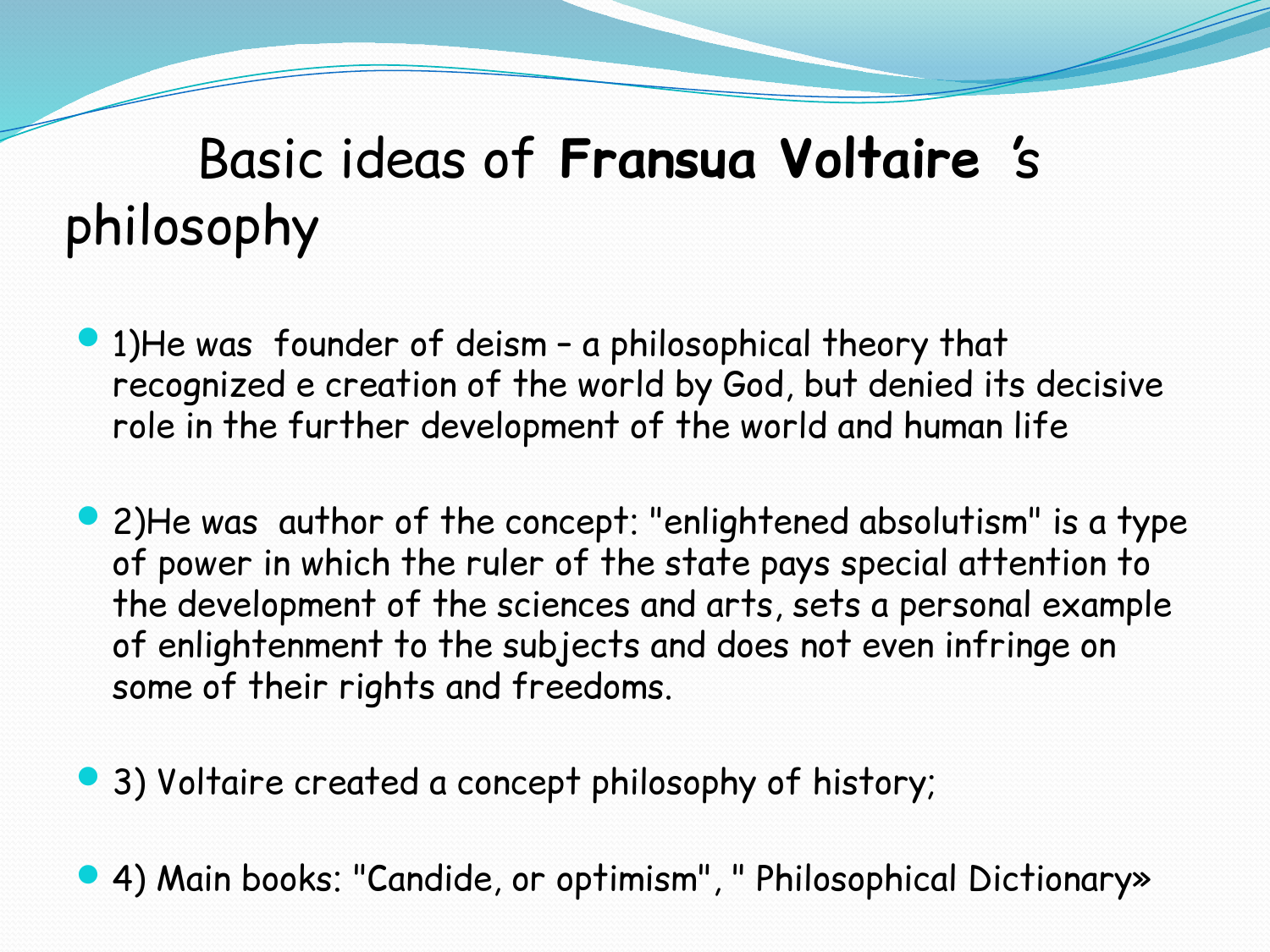

# Basic ideas of Fransua Voltaire ’s philosophy

1)He was  founder of deism – a philosophical theory that recognized e creation of the world by God, but denied its decisive role in the further development of the world and human life

2)He was  author of the concept: "enlightened absolutism" is a type of power in which the ruler of the state pays special attention to the development of the sciences and arts, sets a personal example of enlightenment to the subjects and does not even infringe on some of their rights and freedoms.

3) Voltaire created a concept philosophy of history;

4) Main books: "Candide, or optimism", " Philosophical Dictionary»